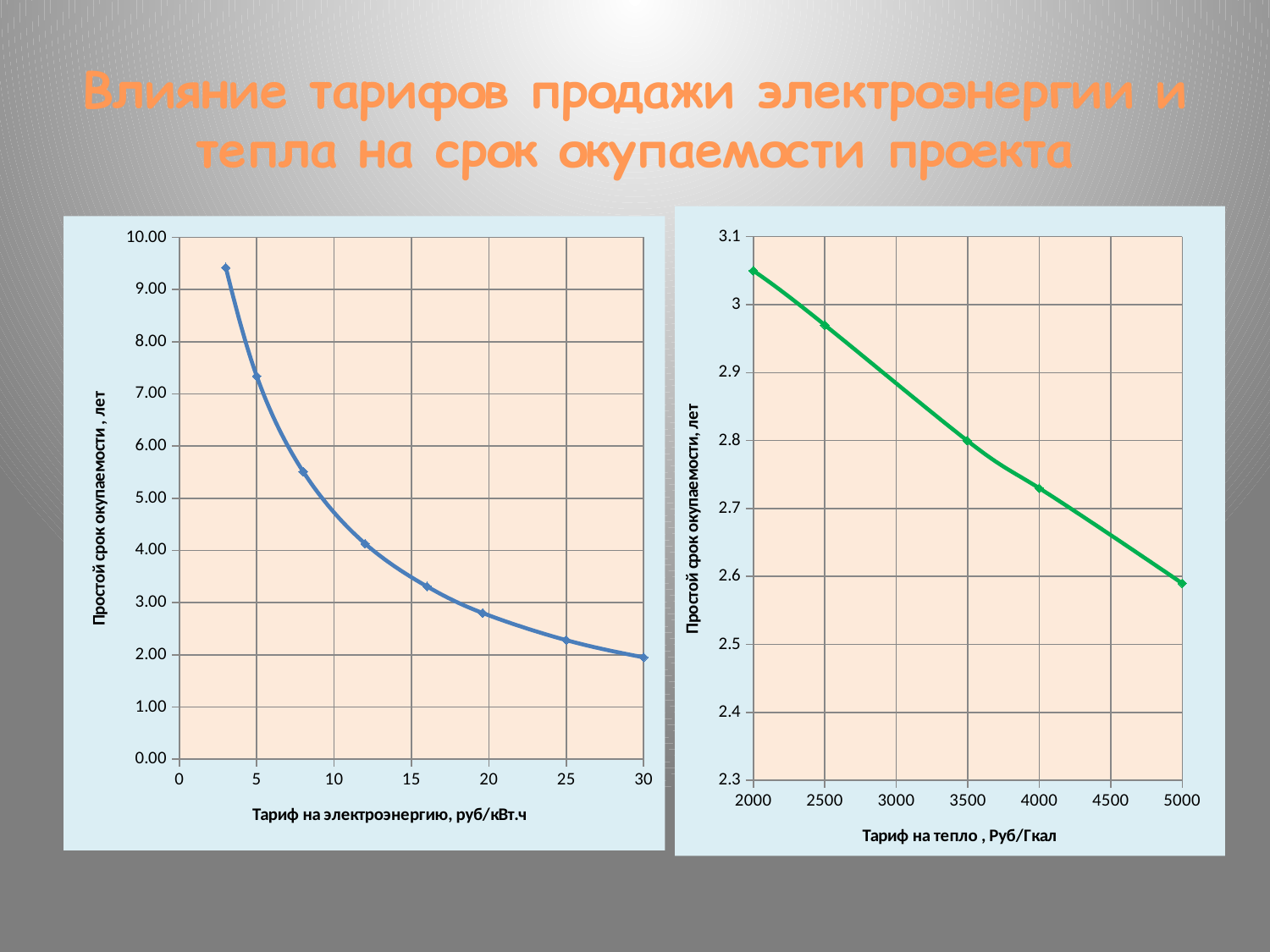

# Влияние тарифов продажи электроэнергии и тепла на срок окупаемости проекта

### Chart

| Category |  |
|---|---|

### Chart

| Category |  |
|---|---|